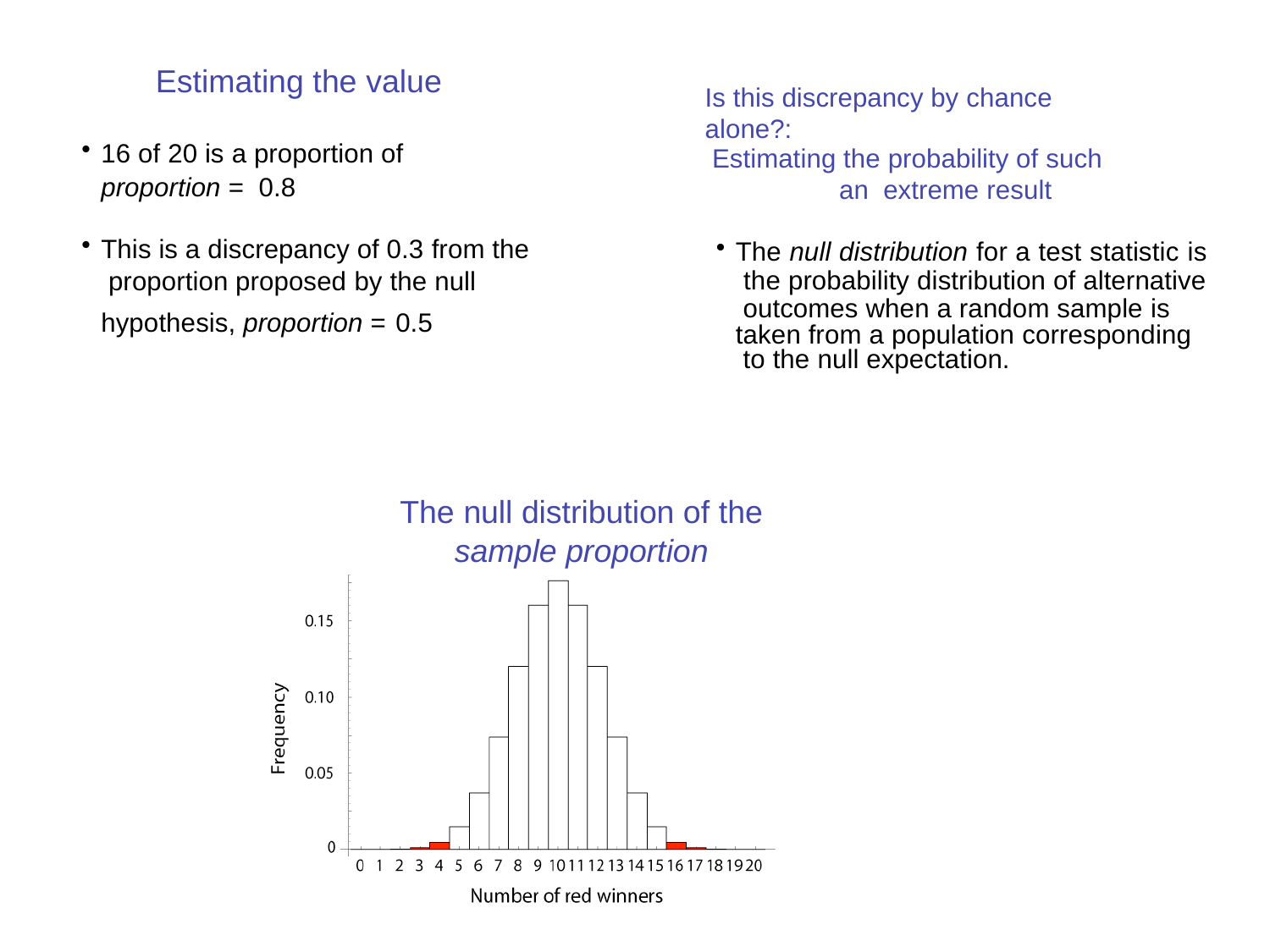

Estimating the value
Is this discrepancy by chance alone?:
16 of 20 is a proportion of proportion =  0.8
Estimating the probability of such an  extreme result
This is a discrepancy of 0.3 from the  proportion proposed by the null
hypothesis, proportion = 0.5
The null distribution for a test statistic is  the probability distribution of alternative  outcomes when a random sample is
taken from a population corresponding  to the null expectation.
The null distribution of the
sample proportion